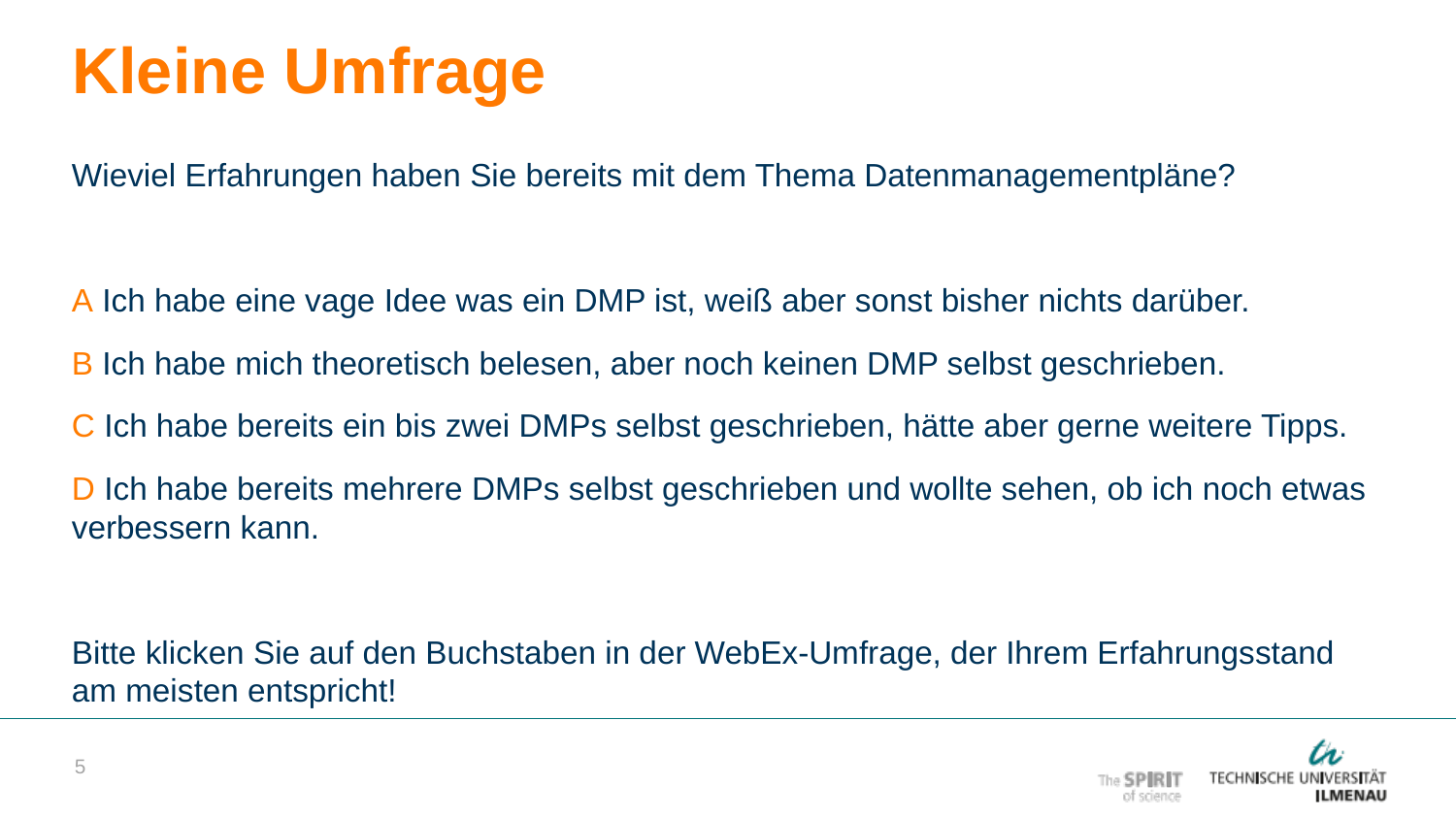

Kleine Umfrage
Wieviel Erfahrungen haben Sie bereits mit dem Thema Datenmanagementpläne?

A Ich habe eine vage Idee was ein DMP ist, weiß aber sonst bisher nichts darüber.
B Ich habe mich theoretisch belesen, aber noch keinen DMP selbst geschrieben.
C Ich habe bereits ein bis zwei DMPs selbst geschrieben, hätte aber gerne weitere Tipps.
D Ich habe bereits mehrere DMPs selbst geschrieben und wollte sehen, ob ich noch etwas verbessern kann.

Bitte klicken Sie auf den Buchstaben in der WebEx-Umfrage, der Ihrem Erfahrungsstand am meisten entspricht!
5